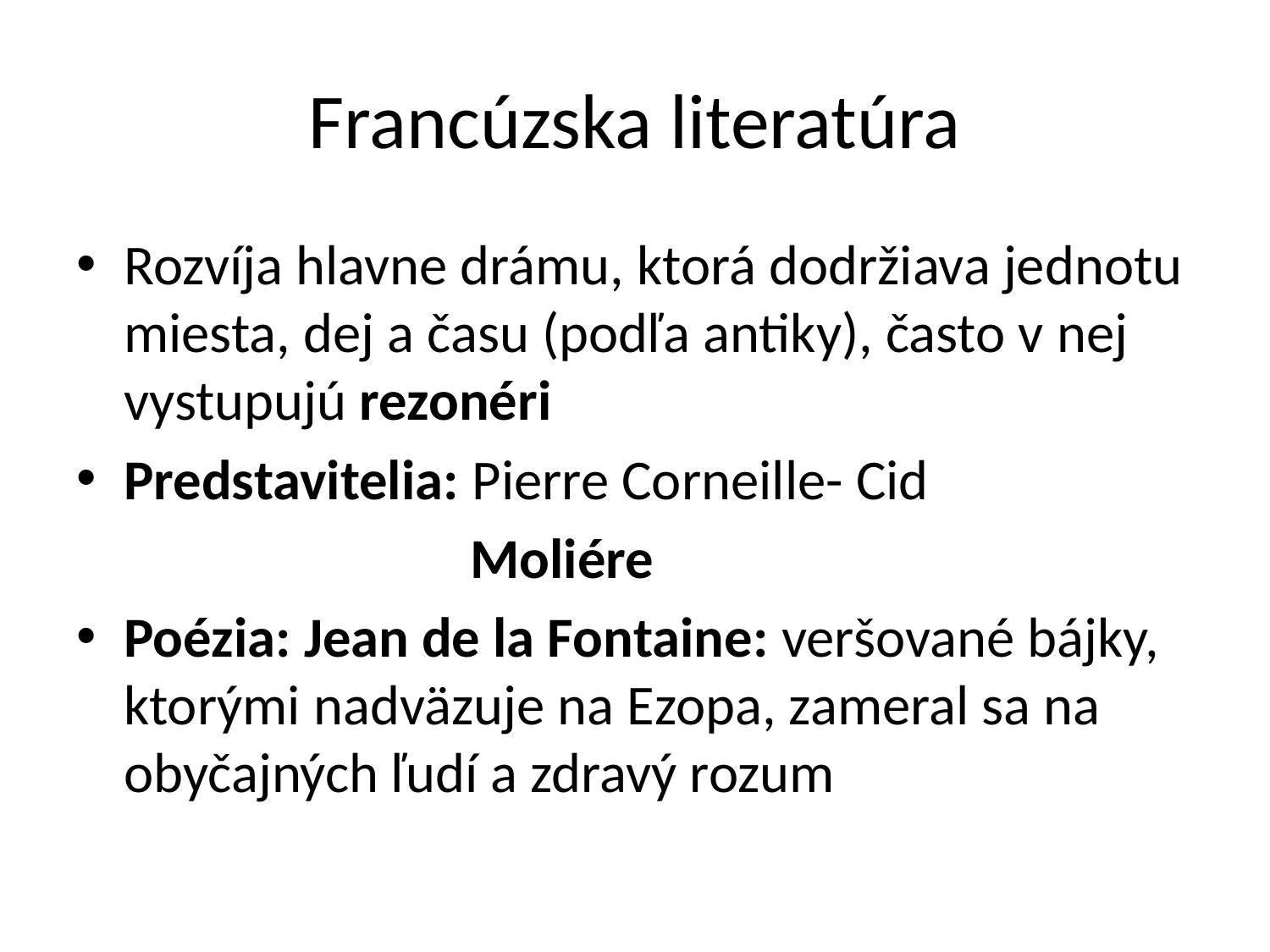

# Francúzska literatúra
Rozvíja hlavne drámu, ktorá dodržiava jednotu miesta, dej a času (podľa antiky), často v nej vystupujú rezonéri
Predstavitelia: Pierre Corneille- Cid
                               Moliére
Poézia: Jean de la Fontaine: veršované bájky, ktorými nadväzuje na Ezopa, zameral sa na obyčajných ľudí a zdravý rozum